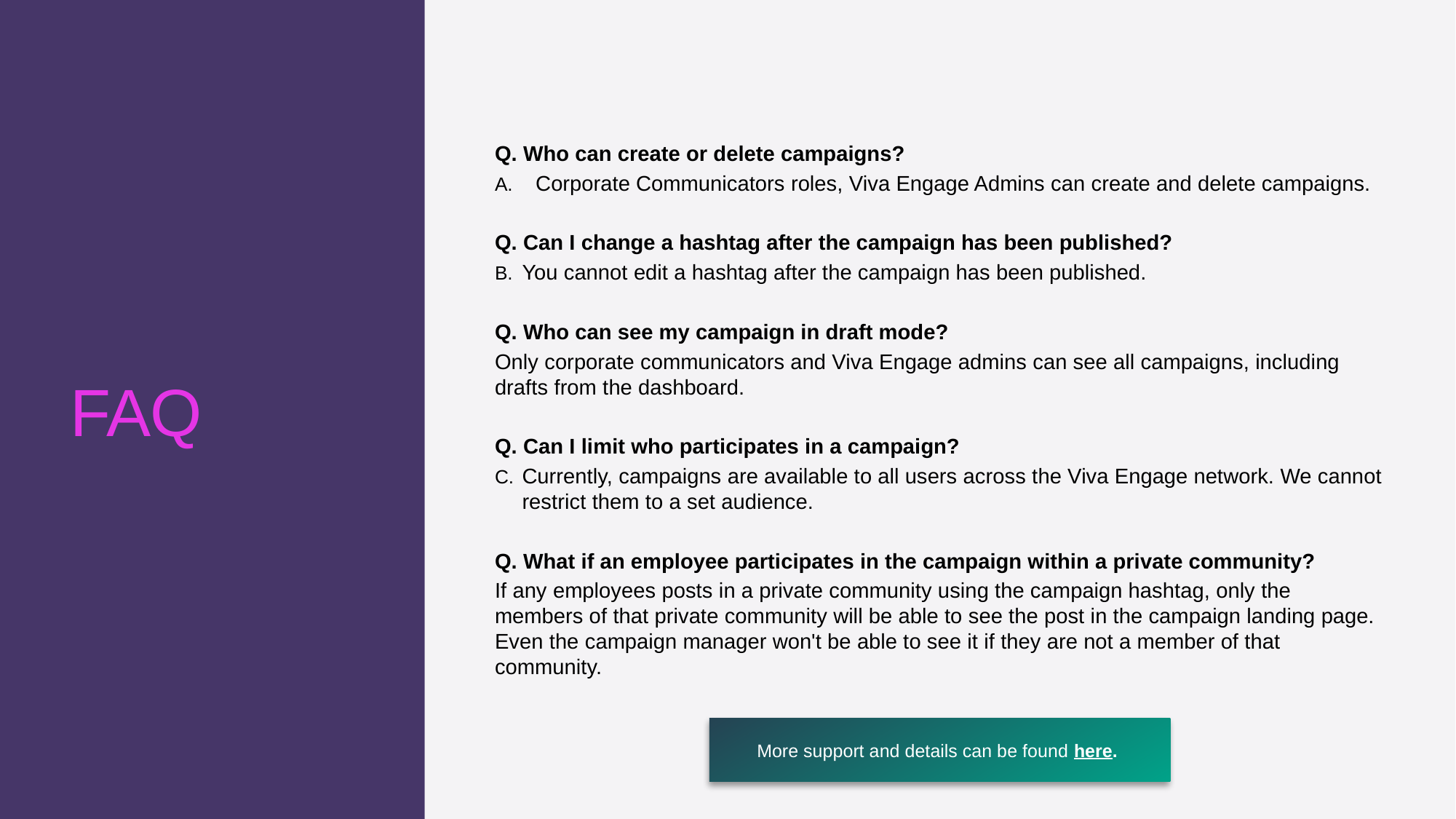

Q. Who can create or delete campaigns?
Corporate Communicators roles, Viva Engage Admins can create and delete campaigns.

Q. Can I change a hashtag after the campaign has been published?
You cannot edit a hashtag after the campaign has been published.

Q. Who can see my campaign in draft mode?
Only corporate communicators and Viva Engage admins can see all campaigns, including drafts from the dashboard.

Q. Can I limit who participates in a campaign?
Currently, campaigns are available to all users across the Viva Engage network. We cannot restrict them to a set audience.

Q. What if an employee participates in the campaign within a private community?
If any employees posts in a private community using the campaign hashtag, only the members of that private community will be able to see the post in the campaign landing page. Even the campaign manager won't be able to see it if they are not a member of that community.
# FAQ
More support and details can be found here.